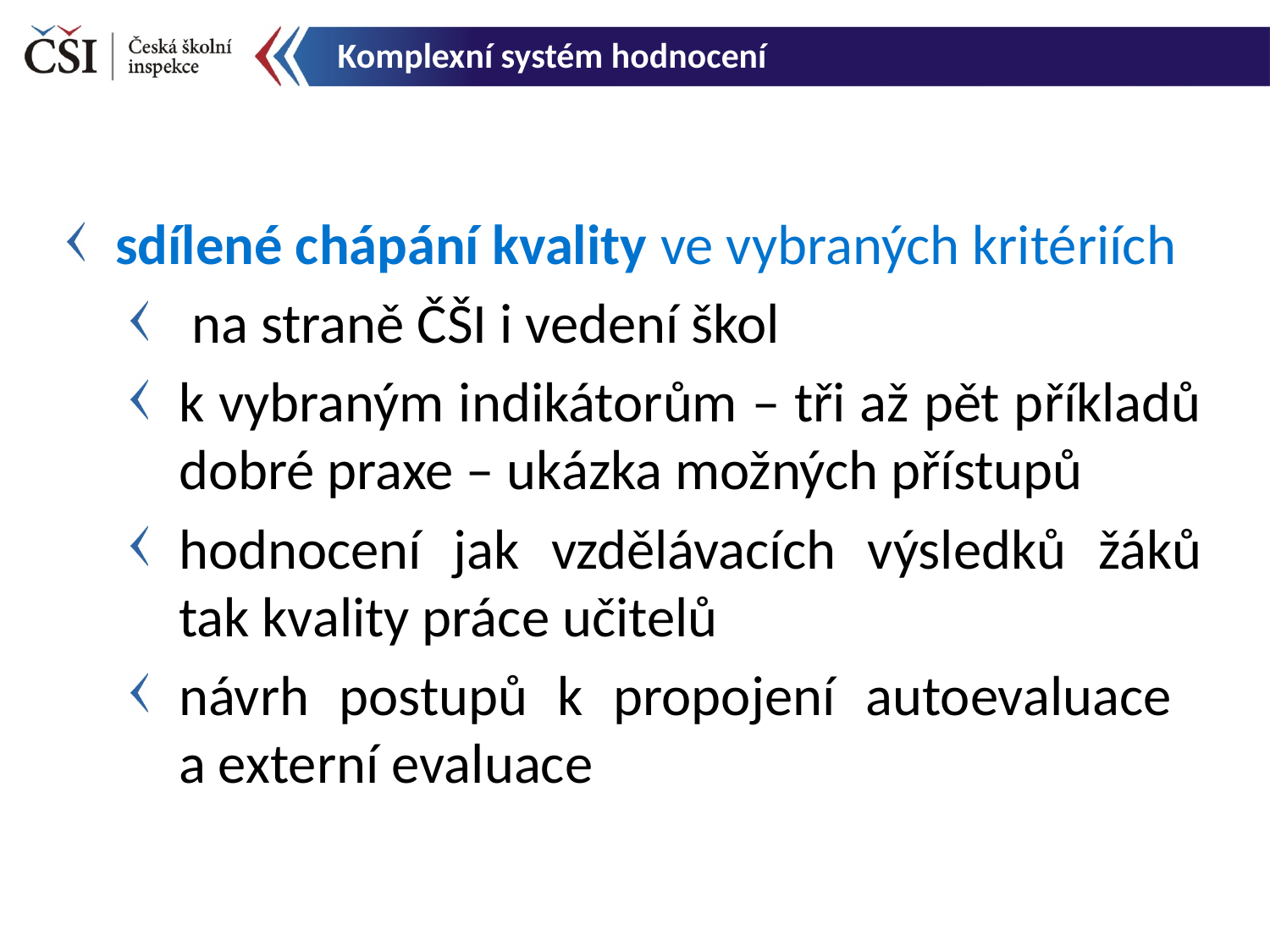

Komplexní systém hodnocení
sdílené chápání kvality ve vybraných kritériích
 na straně ČŠI i vedení škol
k vybraným indikátorům – tři až pět příkladů dobré praxe – ukázka možných přístupů
hodnocení jak vzdělávacích výsledků žáků tak kvality práce učitelů
návrh postupů k propojení autoevaluace
a externí evaluace